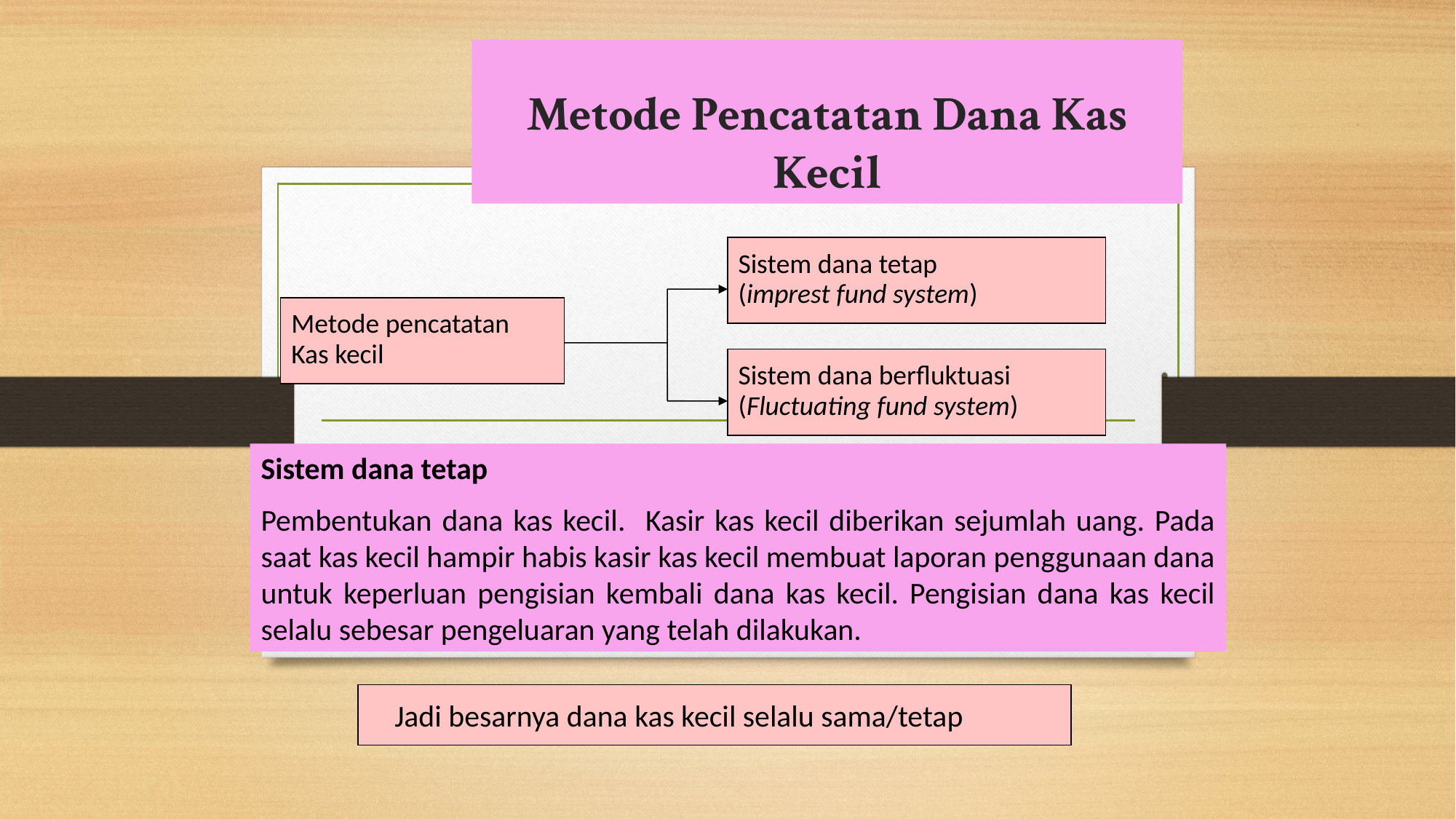

# Metode Pencatatan Dana Kas Kecil

Sistem dana tetap
(imprest fund system)

Metode pencatatan
Kas kecil

Sistem dana berfluktuasi
(Fluctuating fund system)

Sistem dana tetap
Pembentukan dana kas kecil.  Kasir kas kecil diberikan sejumlah uang. Pada saat kas kecil hampir habis kasir kas kecil membuat laporan penggunaan dana untuk keperluan pengisian kembali dana kas kecil. Pengisian dana kas kecil selalu sebesar pengeluaran yang telah dilakukan.

Jadi besarnya dana kas kecil selalu sama/tetap